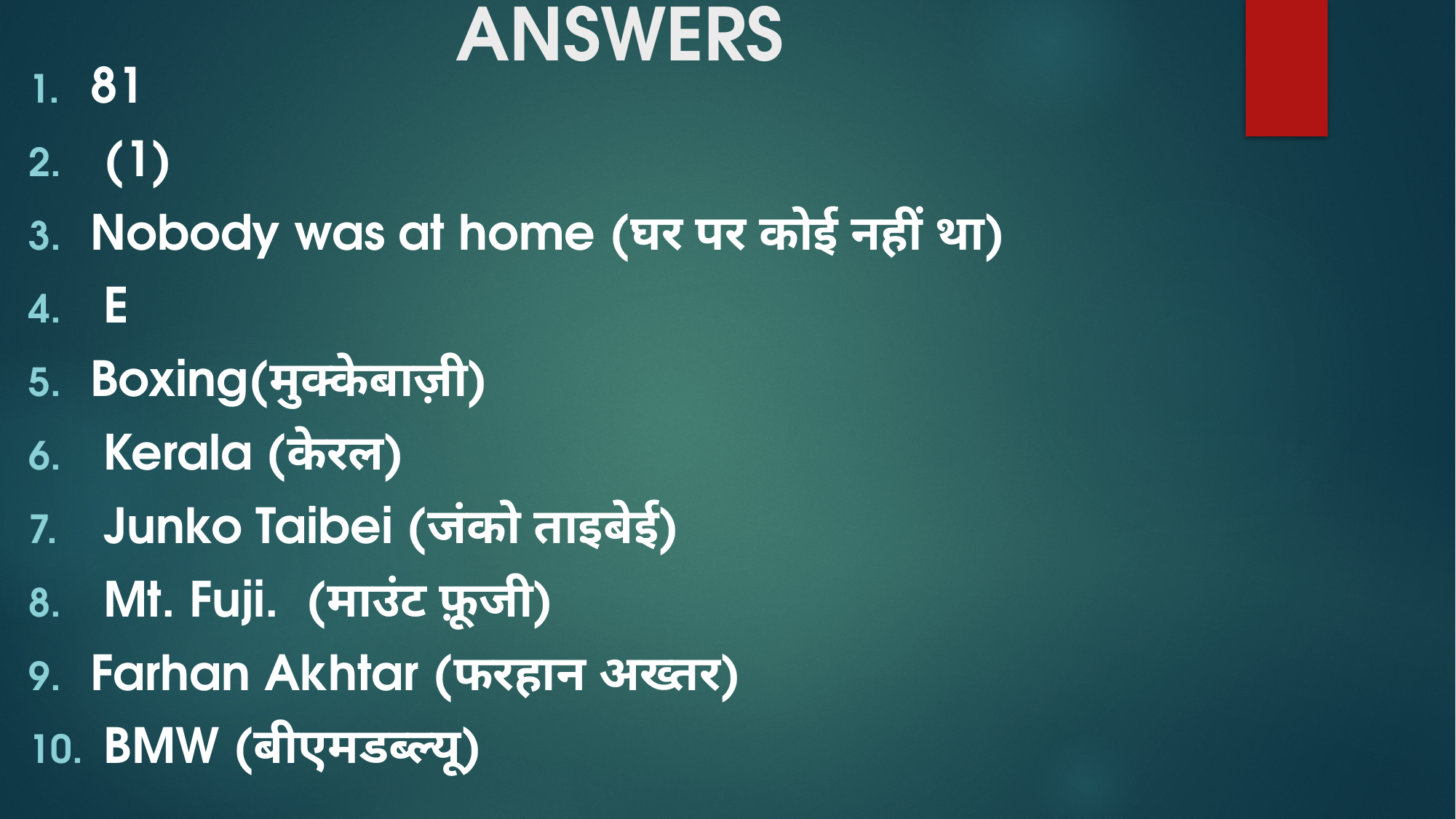

# ANSWERS
81
 (1)
Nobody was at home (घर पर कोई नहीं था)
 E
Boxing(मुक्केबाज़ी)
 Kerala (केरल)
 Junko Taibei (जंको ताइबेई)
 Mt. Fuji.  (माउंट फ़ूजी)
Farhan Akhtar (फरहान अख्तर)
 BMW (बीएमडब्ल्यू)